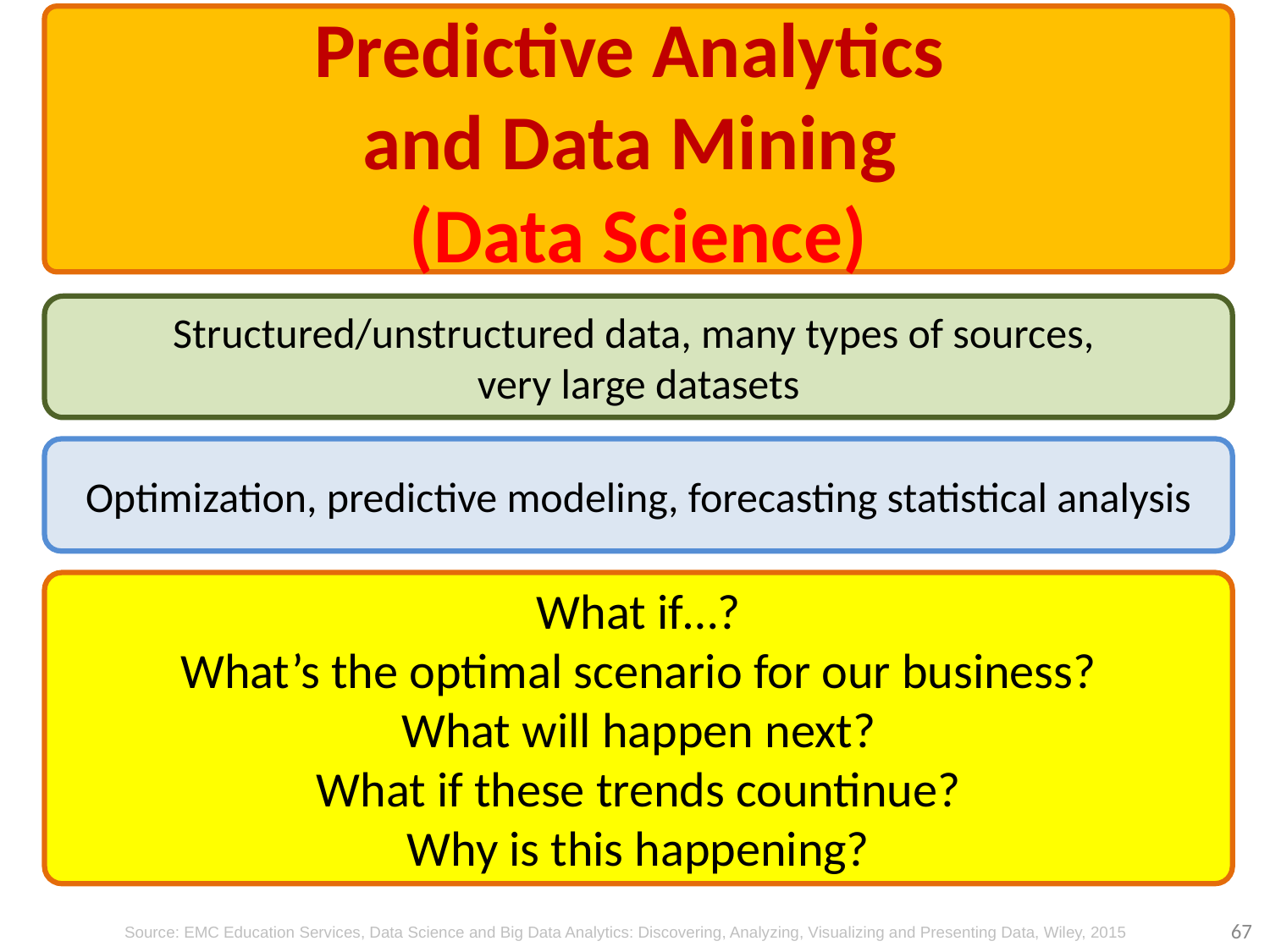

Predictive Analytics
and Data Mining
(Data Science)
# Data Science and Business Intelligence
Structured/unstructured data, many types of sources,
very large datasets
Optimization, predictive modeling, forecasting statistical analysis
What if…?
What’s the optimal scenario for our business?
What will happen next?
What if these trends countinue?
Why is this happening?
67
Source: EMC Education Services, Data Science and Big Data Analytics: Discovering, Analyzing, Visualizing and Presenting Data, Wiley, 2015